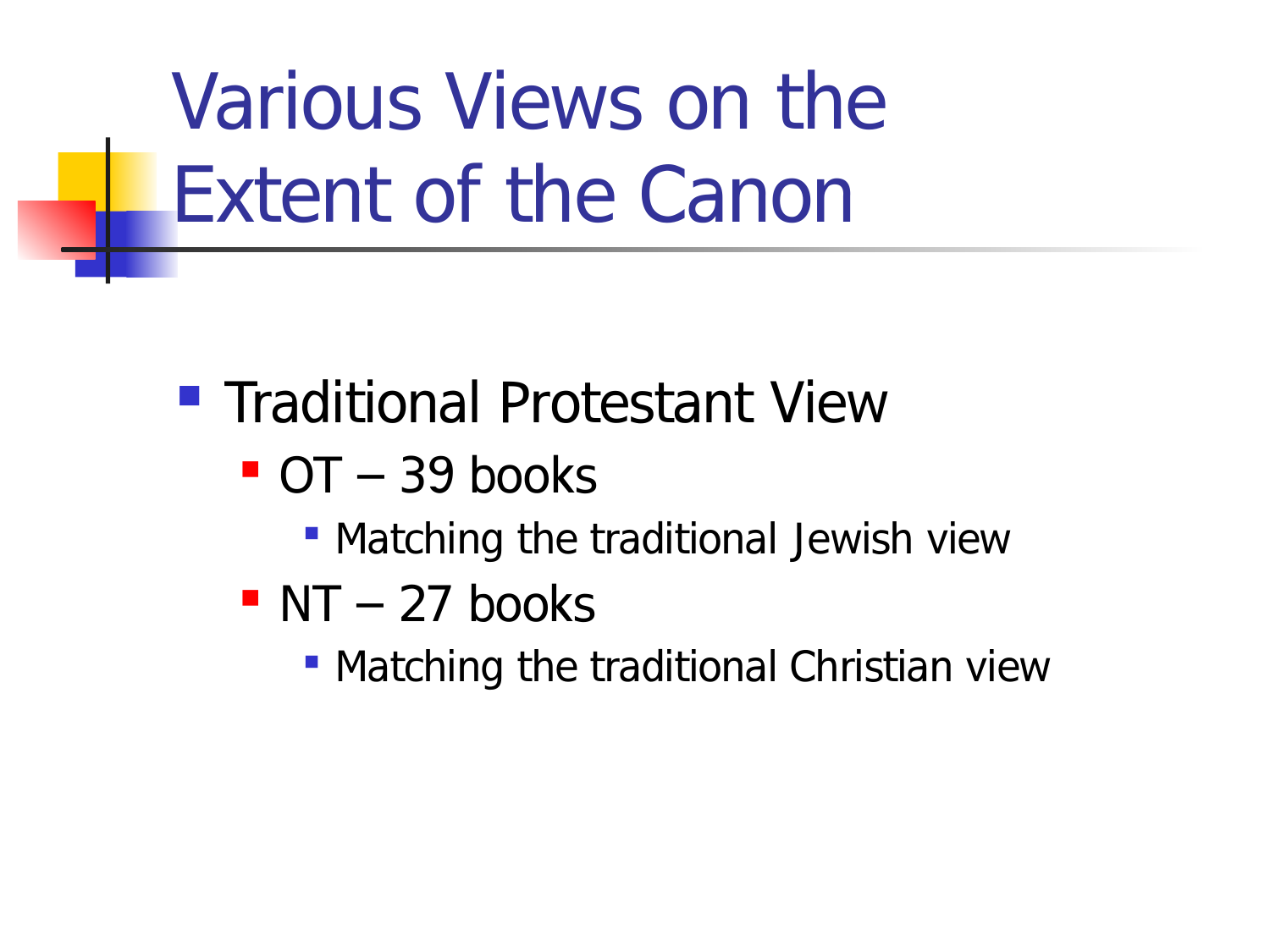

# Various Views on the Extent of the Canon
Traditional Protestant View
OT – 39 books
Matching the traditional Jewish view
NT – 27 books
Matching the traditional Christian view